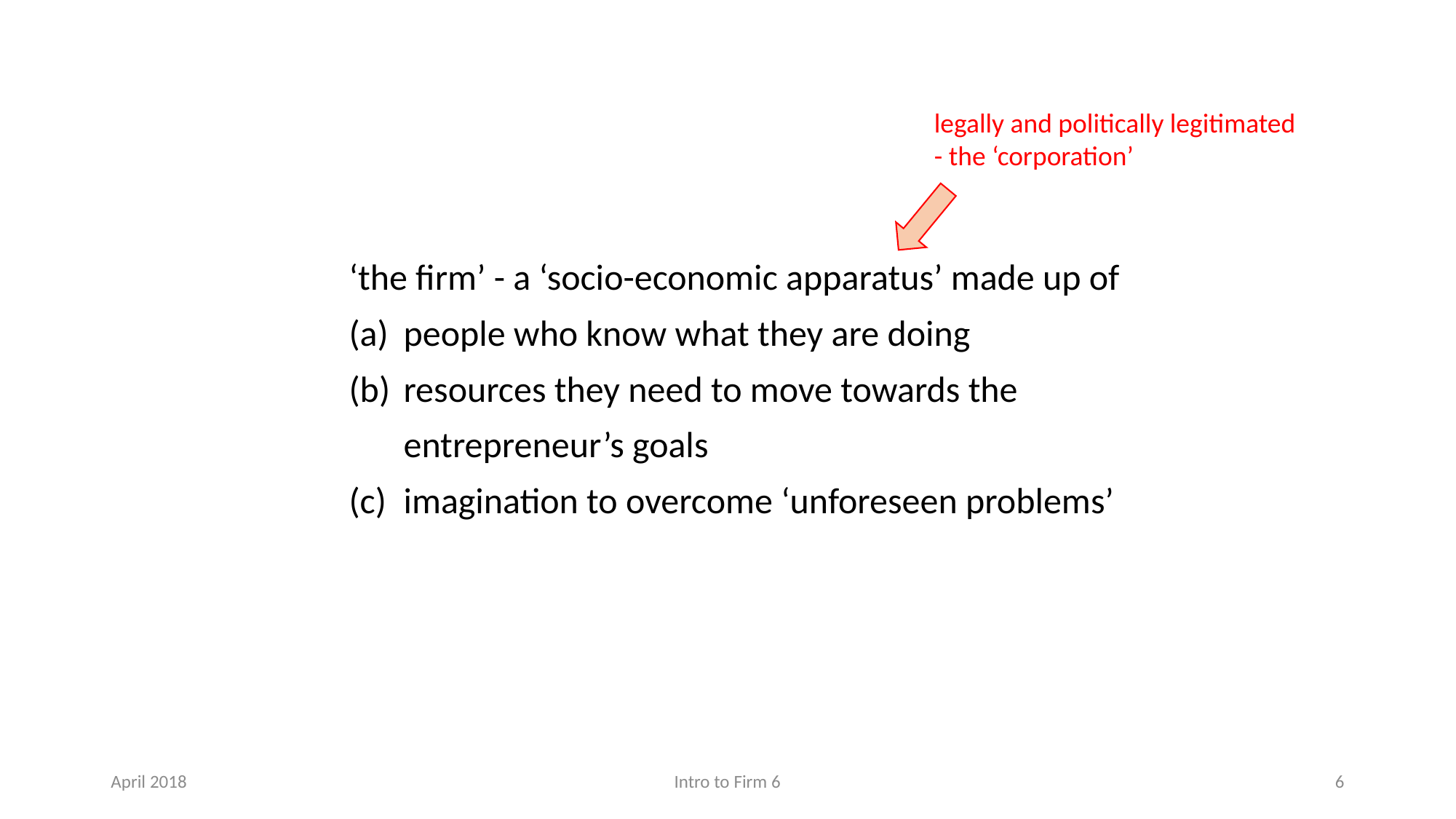

legally and politically legitimated - the ‘corporation’

‘the firm’ - a ‘socio-economic apparatus’ made up of
people who know what they are doing
resources they need to move towards the entrepreneur’s goals
imagination to overcome ‘unforeseen problems’
April 2018
Intro to Firm 6
6